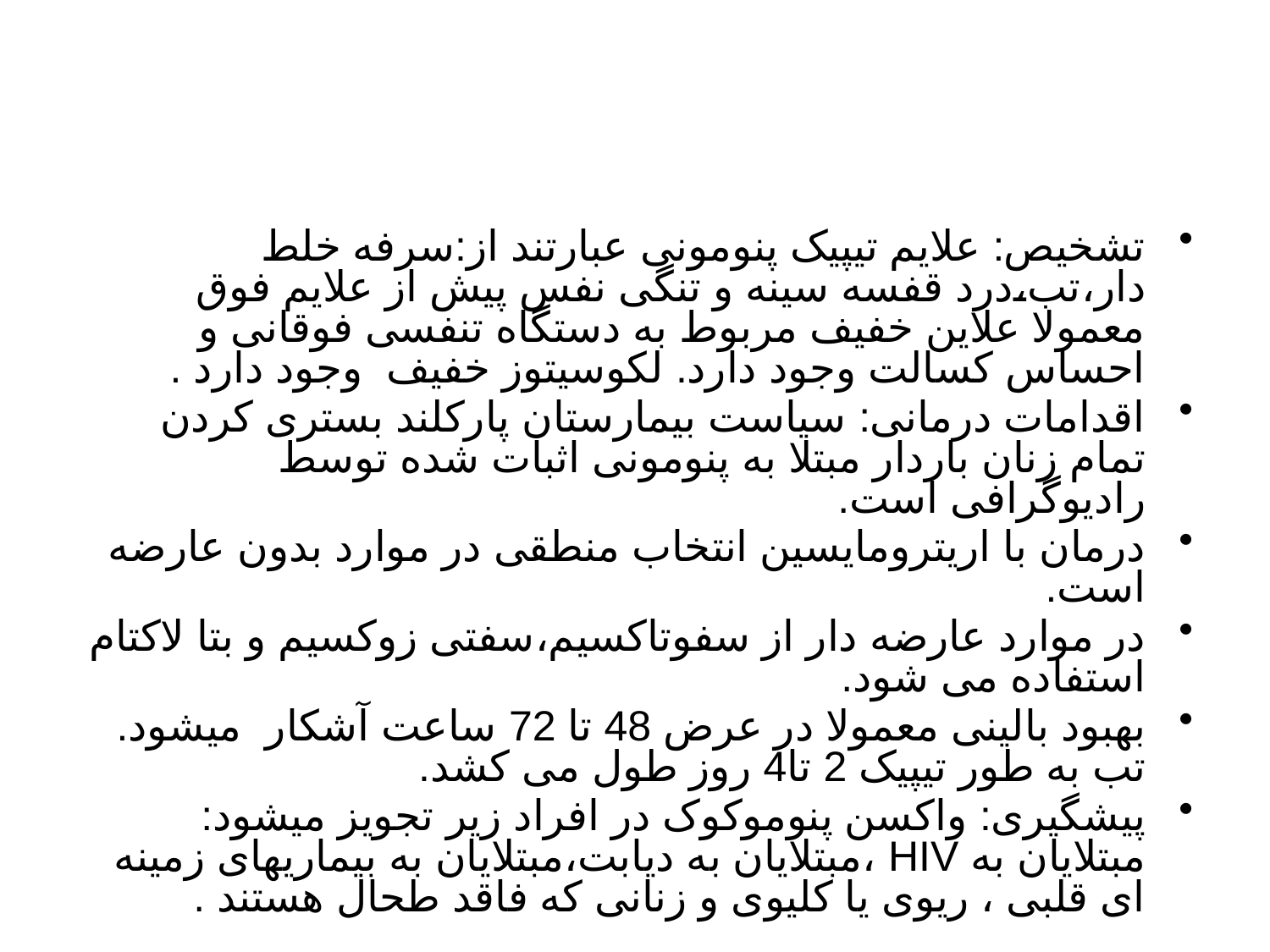

#
تشخیص: علایم تیپیک پنومونی عبارتند از:سرفه خلط دار،تب،درد قفسه سینه و تنگی نفس پیش از علایم فوق معمولا علاین خفیف مربوط به دستگاه تنفسی فوقانی و احساس کسالت وجود دارد. لکوسیتوز خفیف  وجود دارد .
اقدامات درمانی: سیاست بیمارستان پارکلند بستری کردن تمام زنان باردار مبتلا به پنومونی اثبات شده توسط رادیوگرافی است.
درمان با اریترومایسین انتخاب منطقی در موارد بدون عارضه است.
در موارد عارضه دار از سفوتاکسیم،سفتی زوکسیم و بتا لاکتام استفاده می شود.
بهبود بالینی معمولا در عرض 48 تا 72 ساعت آشکار  میشود. تب به طور تیپیک 2 تا4 روز طول می کشد.
پیشگیری: واکسن پنوموکوک در افراد زیر تجویز میشود: مبتلایان به HIV ،مبتلایان به دیابت،مبتلایان به بیماریهای زمینه ای قلبی ، ریوی یا کلیوی و زنانی که فاقد طحال هستند .